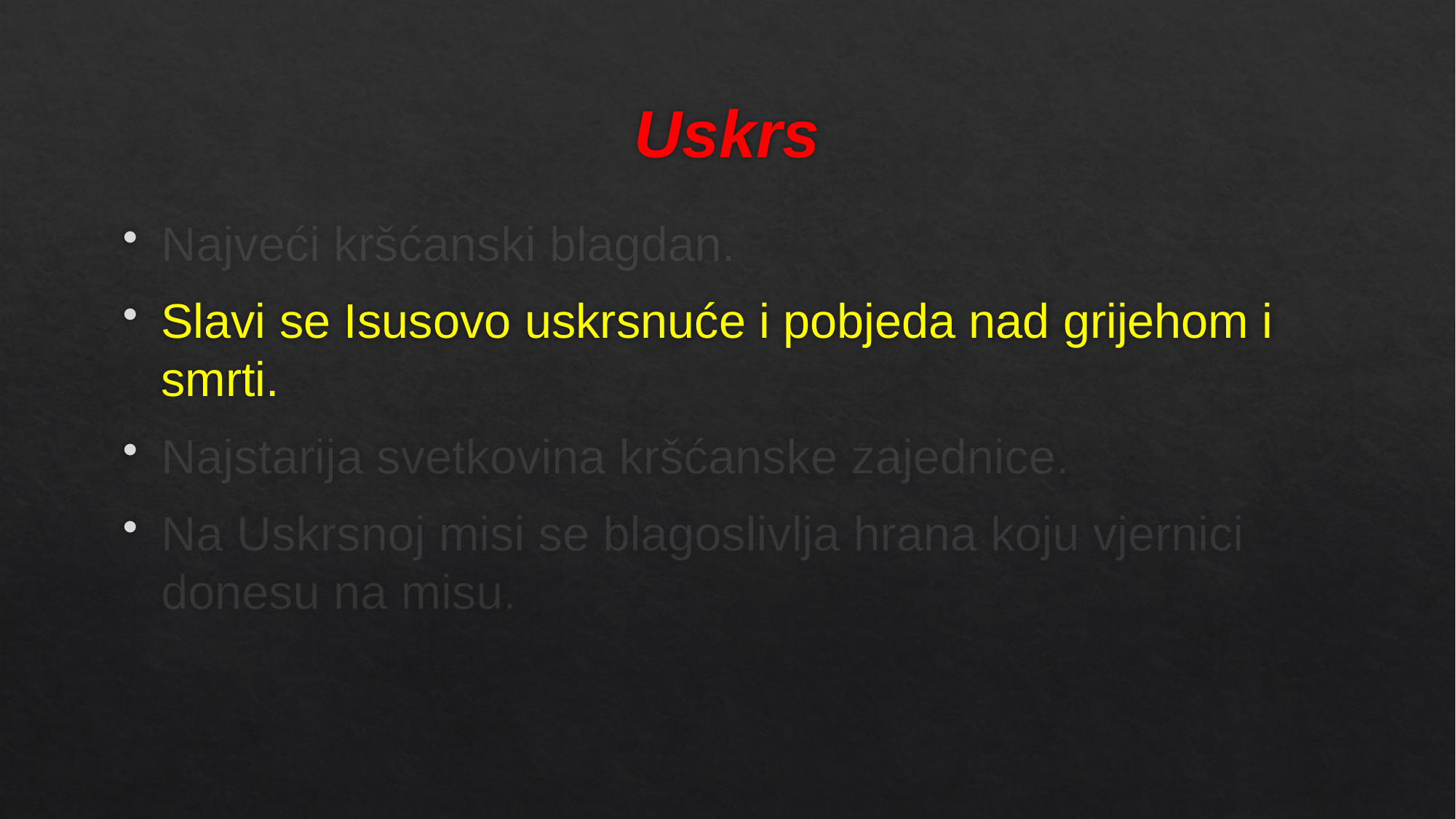

# Uskrs
Najveći kršćanski blagdan.
Slavi se Isusovo uskrsnuće i pobjeda nad grijehom i smrti.
Najstarija svetkovina kršćanske zajednice.
Na Uskrsnoj misi se blagoslivlja hrana koju vjernici donesu na misu.